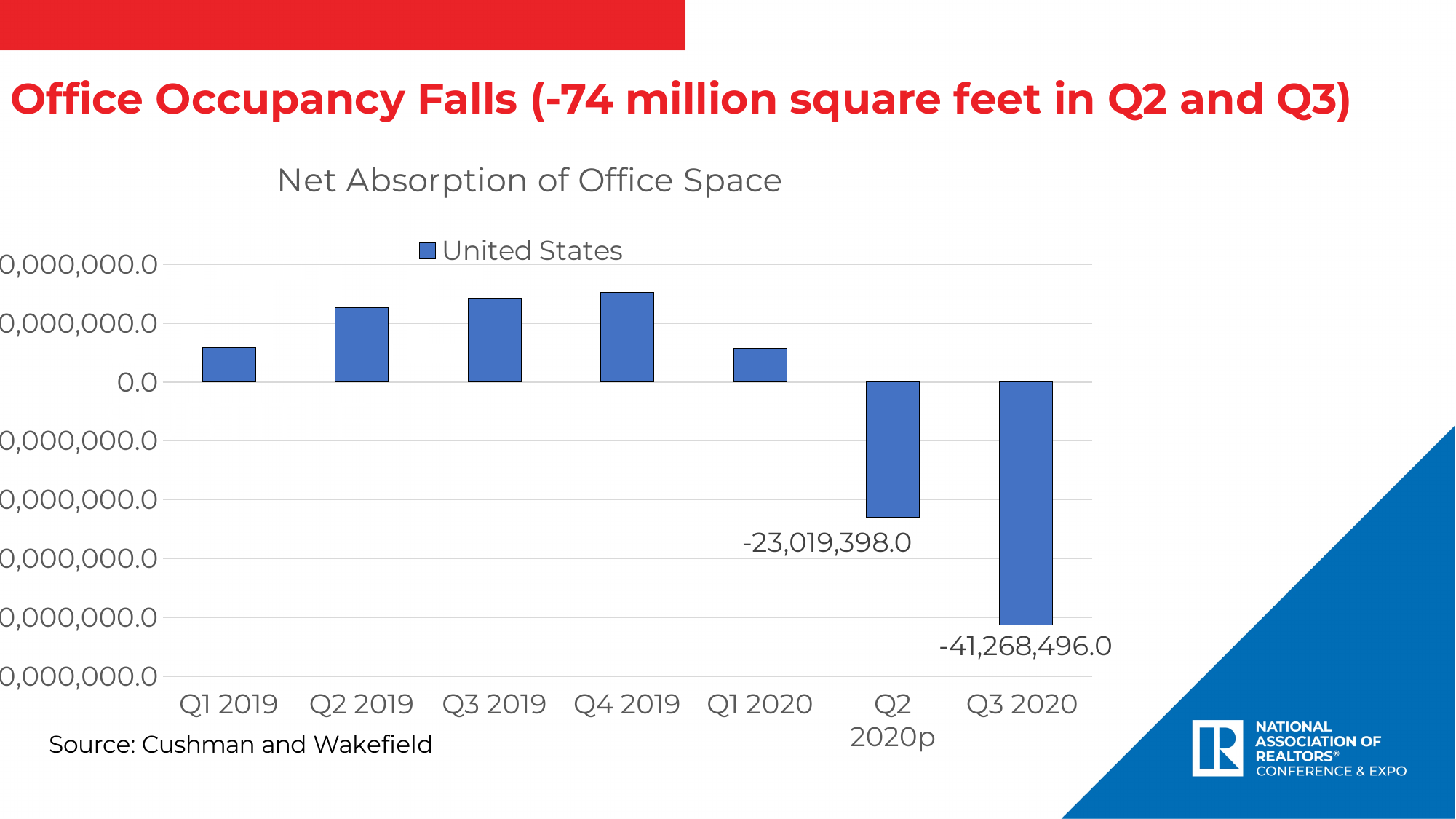

Office Occupancy Falls (-74 million square feet in Q2 and Q3)

### Chart: Net Absorption of Office Space

| Category | United States |
|---|---|
| Q1 2019 | 5839968.0 |
| Q2 2019 | 12630869.0 |
| Q3 2019 | 14086995.0 |
| Q4 2019 | 15274033.0 |
| Q1 2020 | 5769189.0 |
| Q2 2020p | -23019398.0 |
| Q3 2020  | -41268496.0 |
TITLE
SUBTITLE